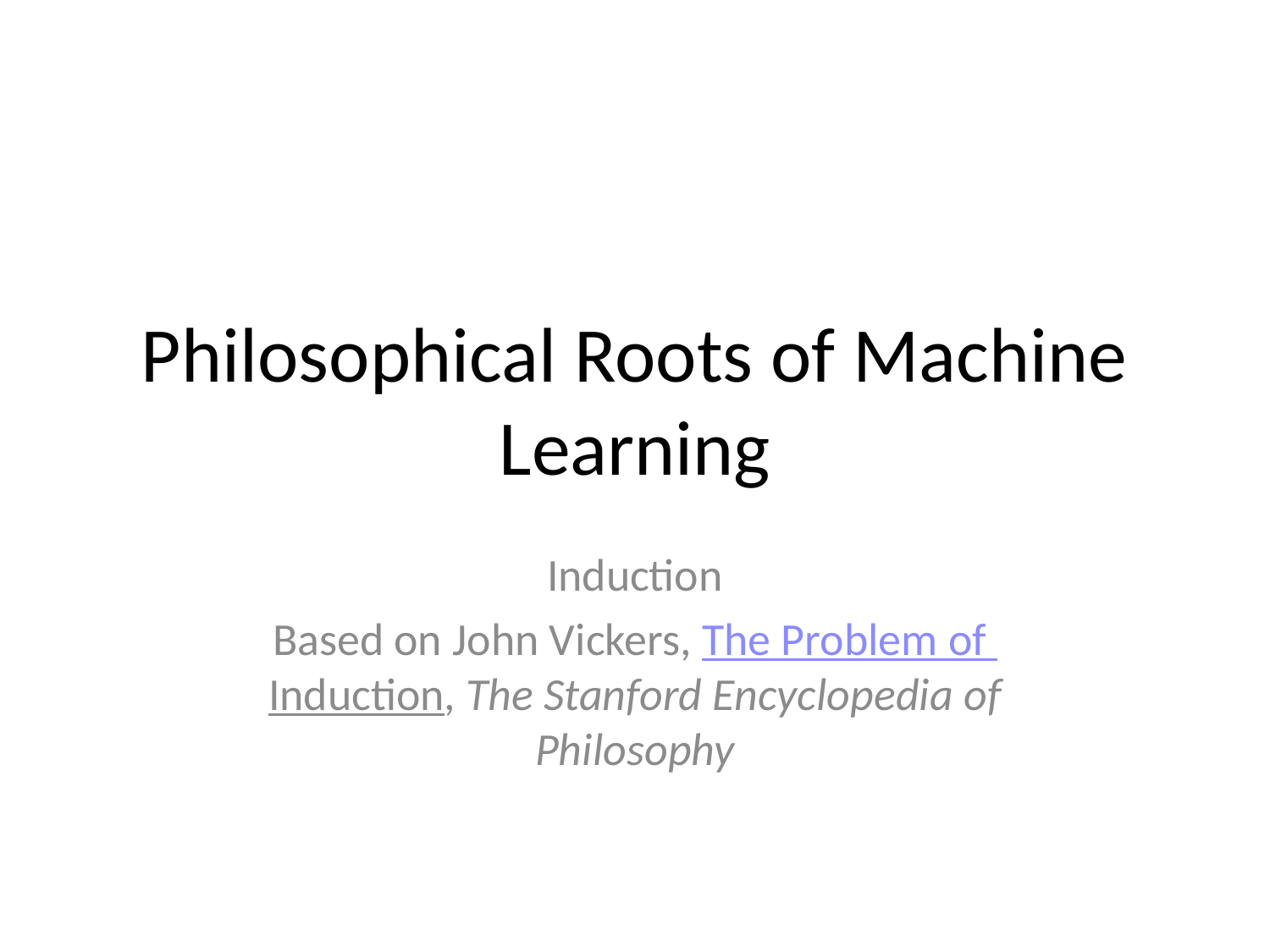

# Philosophical Roots of Machine Learning
Induction
Based on John Vickers, The Problem of Induction, The Stanford Encyclopedia of Philosophy